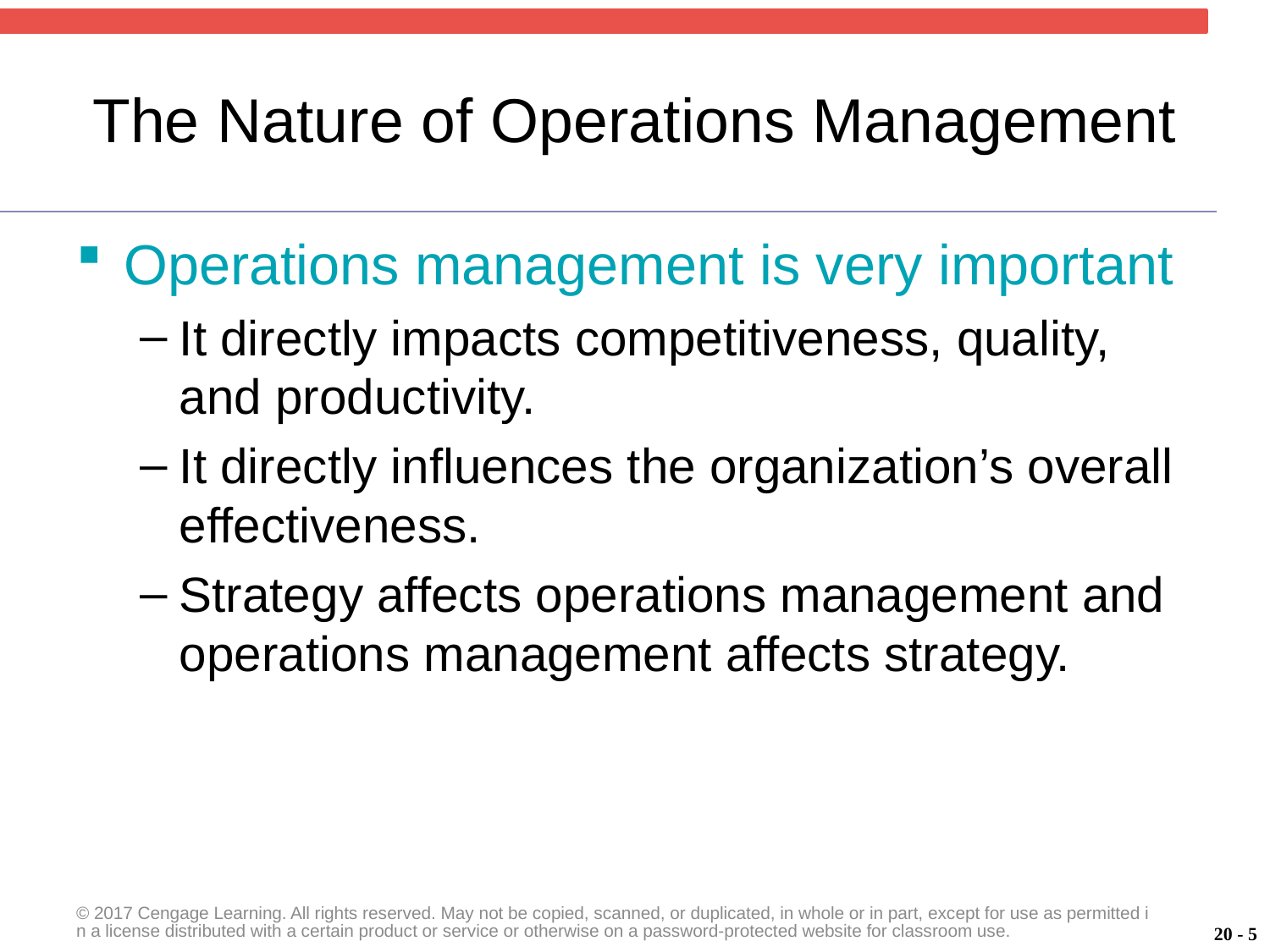

# The Nature of Operations Management
Operations management is very important
It directly impacts competitiveness, quality, and productivity.
It directly influences the organization’s overall effectiveness.
Strategy affects operations management and operations management affects strategy.
© 2017 Cengage Learning. All rights reserved. May not be copied, scanned, or duplicated, in whole or in part, except for use as permitted in a license distributed with a certain product or service or otherwise on a password-protected website for classroom use.